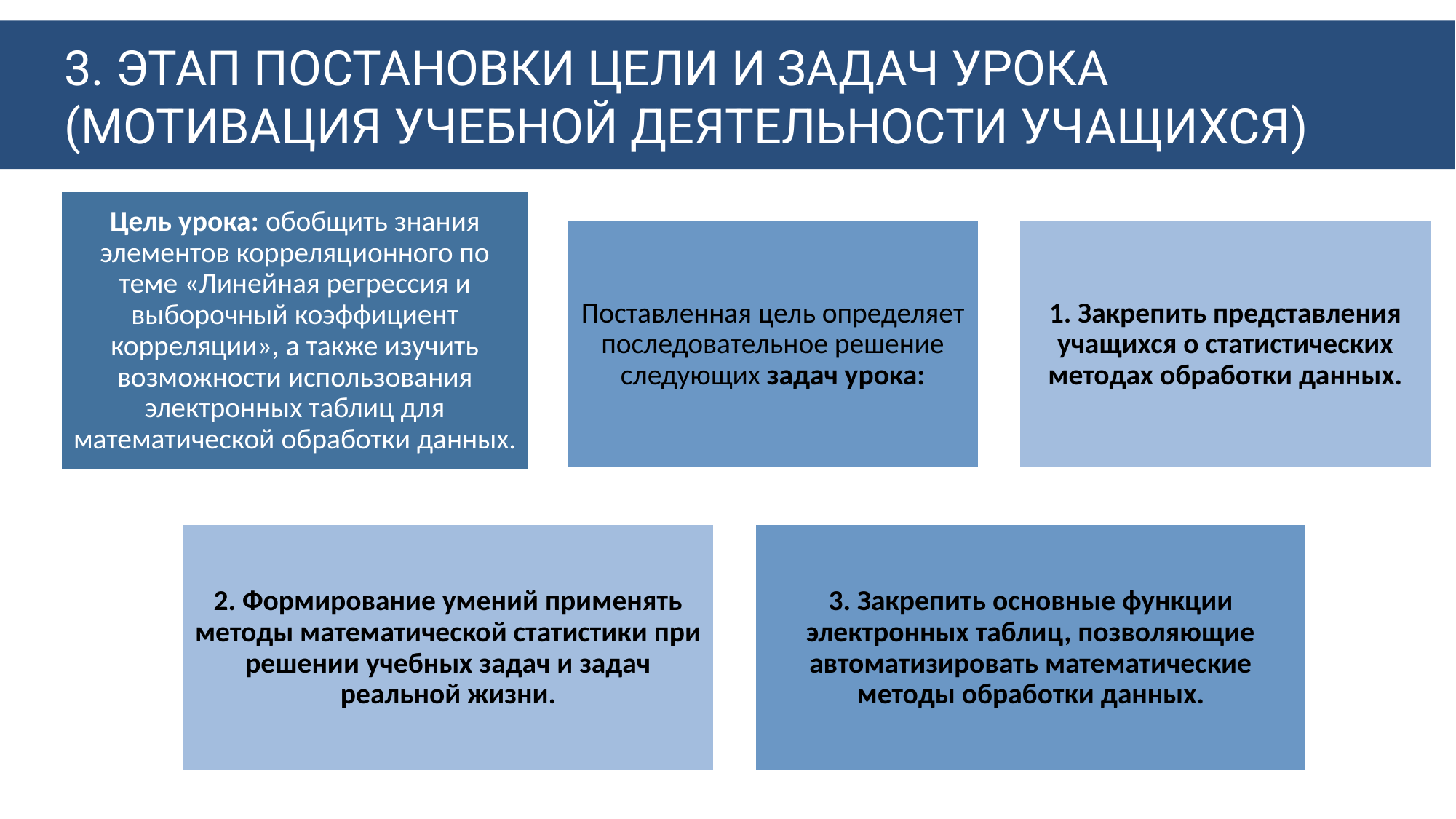

3. ЭТАП ПОСТАНОВКИ ЦЕЛИ И ЗАДАЧ УРОКА (МОТИВАЦИЯ УЧЕБНОЙ ДЕЯТЕЛЬНОСТИ УЧАЩИХСЯ)
Цель урока: обобщить знания элементов корреляционного по теме «Линейная регрессия и выборочный коэффициент корреляции», а также изучить возможности использования электронных таблиц для математической обработки данных.
Поставленная цель определяет последовательное решение следующих задач урока:
1. Закрепить представления учащихся о статистических методах обработки данных.
2. Формирование умений применять методы математической статистики при решении учебных задач и задач реальной жизни.
3. Закрепить основные функции электронных таблиц, позволяющие автоматизировать математические методы обработки данных.